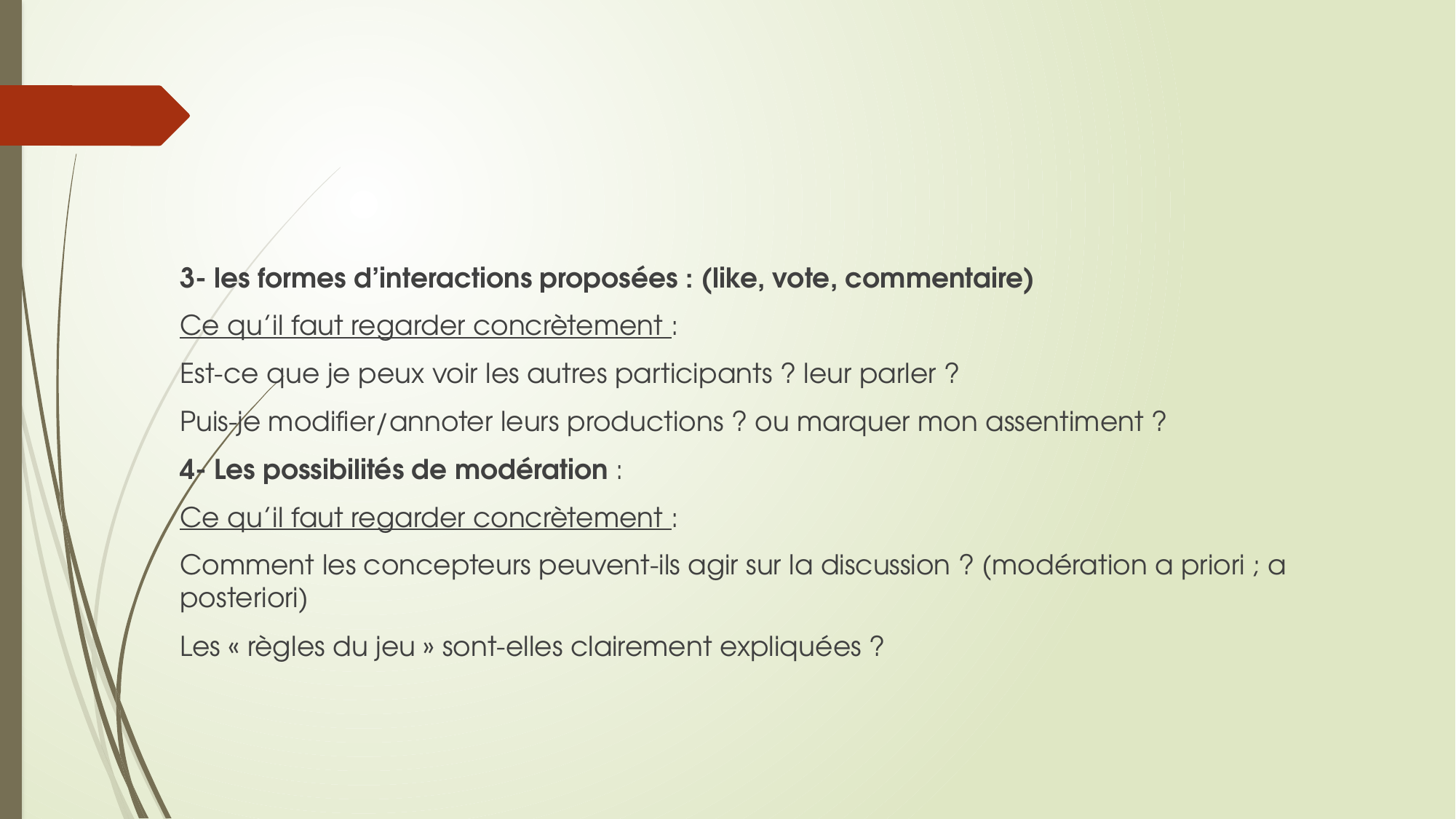

#
3- les formes d’interactions proposées : (like, vote, commentaire)
Ce qu’il faut regarder concrètement :
Est-ce que je peux voir les autres participants ? leur parler ?
Puis-je modifier/annoter leurs productions ? ou marquer mon assentiment ?
4- Les possibilités de modération :
Ce qu’il faut regarder concrètement :
Comment les concepteurs peuvent-ils agir sur la discussion ? (modération a priori ; a posteriori)
Les « règles du jeu » sont-elles clairement expliquées ?